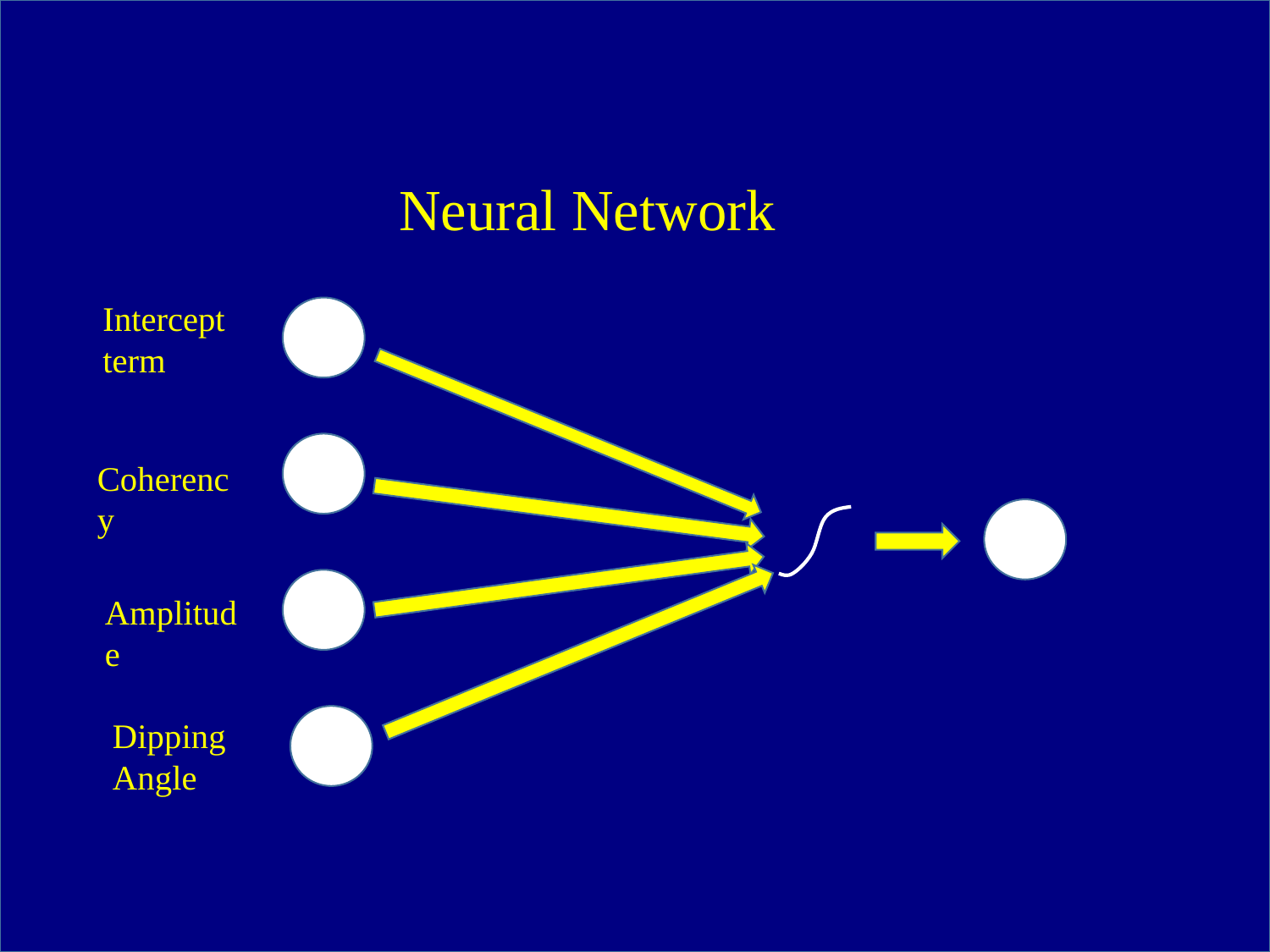

Neural Network
Intercept term

Coherency

Amplitude

Dipping Angle